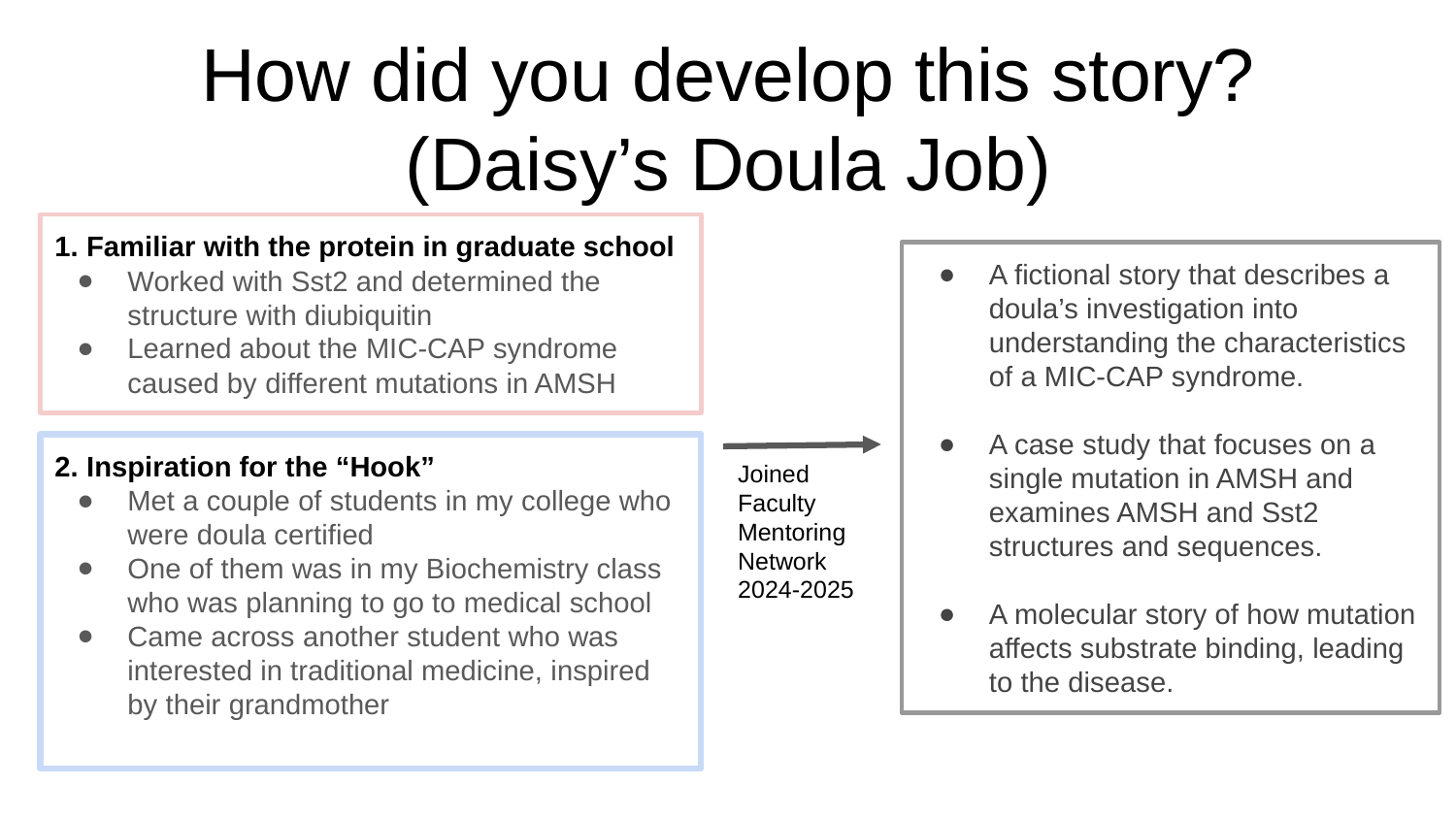

# How did you develop this story?
(Daisy’s Doula Job)

1. Familiar with the protein in graduate school
Worked with Sst2 and determined the structure with diubiquitin
Learned about the MIC-CAP syndrome caused by different mutations in AMSH
A fictional story that describes a doula’s investigation into understanding the characteristics of a MIC-CAP syndrome.

A case study that focuses on a single mutation in AMSH and examines AMSH and Sst2 structures and sequences.

A molecular story of how mutation affects substrate binding, leading to the disease.
2. Inspiration for the “Hook”
Met a couple of students in my college who were doula certified
One of them was in my Biochemistry class who was planning to go to medical school
Came across another student who was interested in traditional medicine, inspired by their grandmother

Joined Faculty Mentoring Network 2024-2025